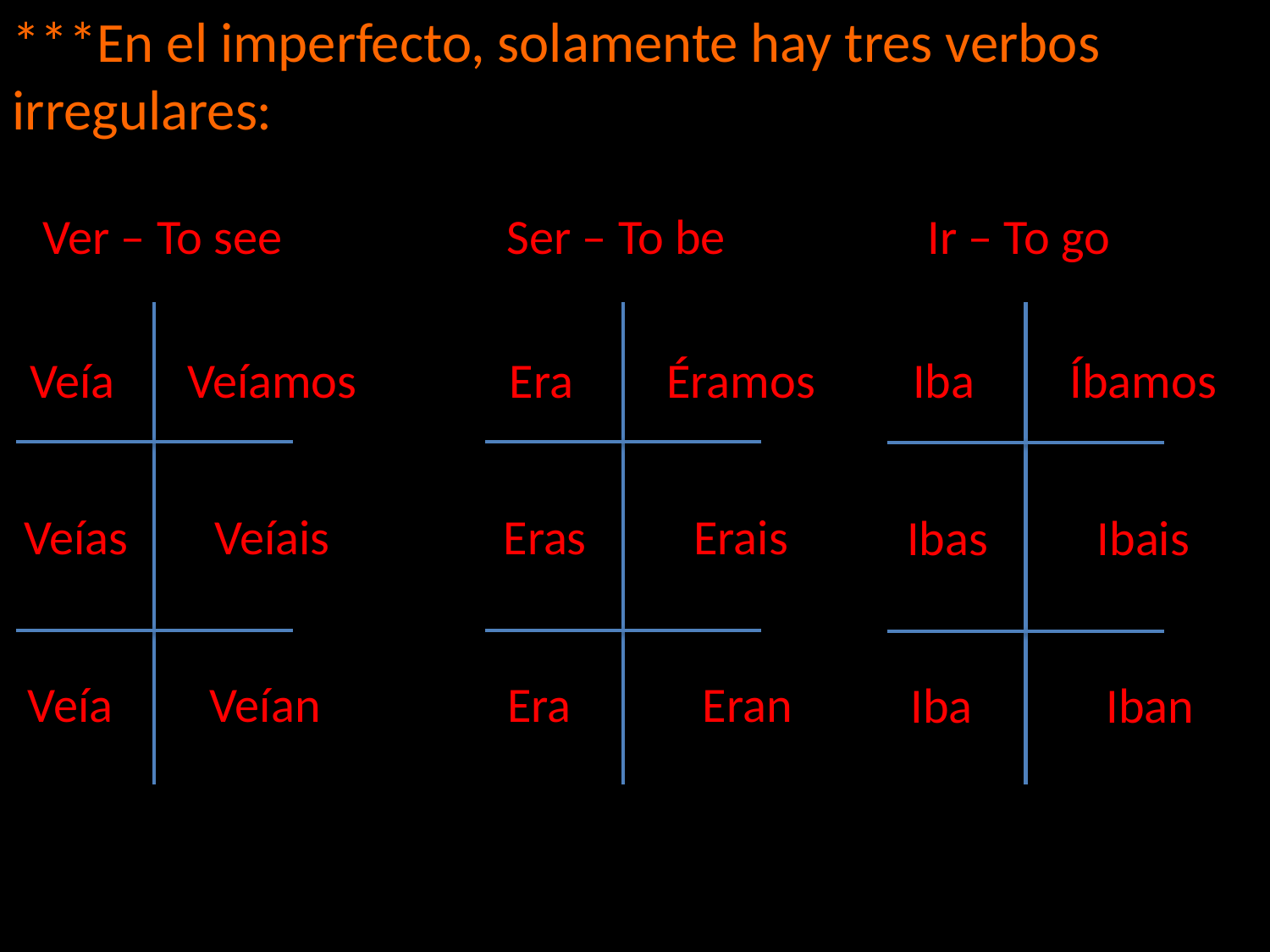

***En el imperfecto, solamente hay tres verbos irregulares:
Ver – To see
Ser – To be
Ir – To go
Veía
Veíamos
Era
Éramos
Iba
Íbamos
Veías
Veíais
Eras
Erais
Ibas
Ibais
Veía
Veían
Era
Eran
Iba
Iban